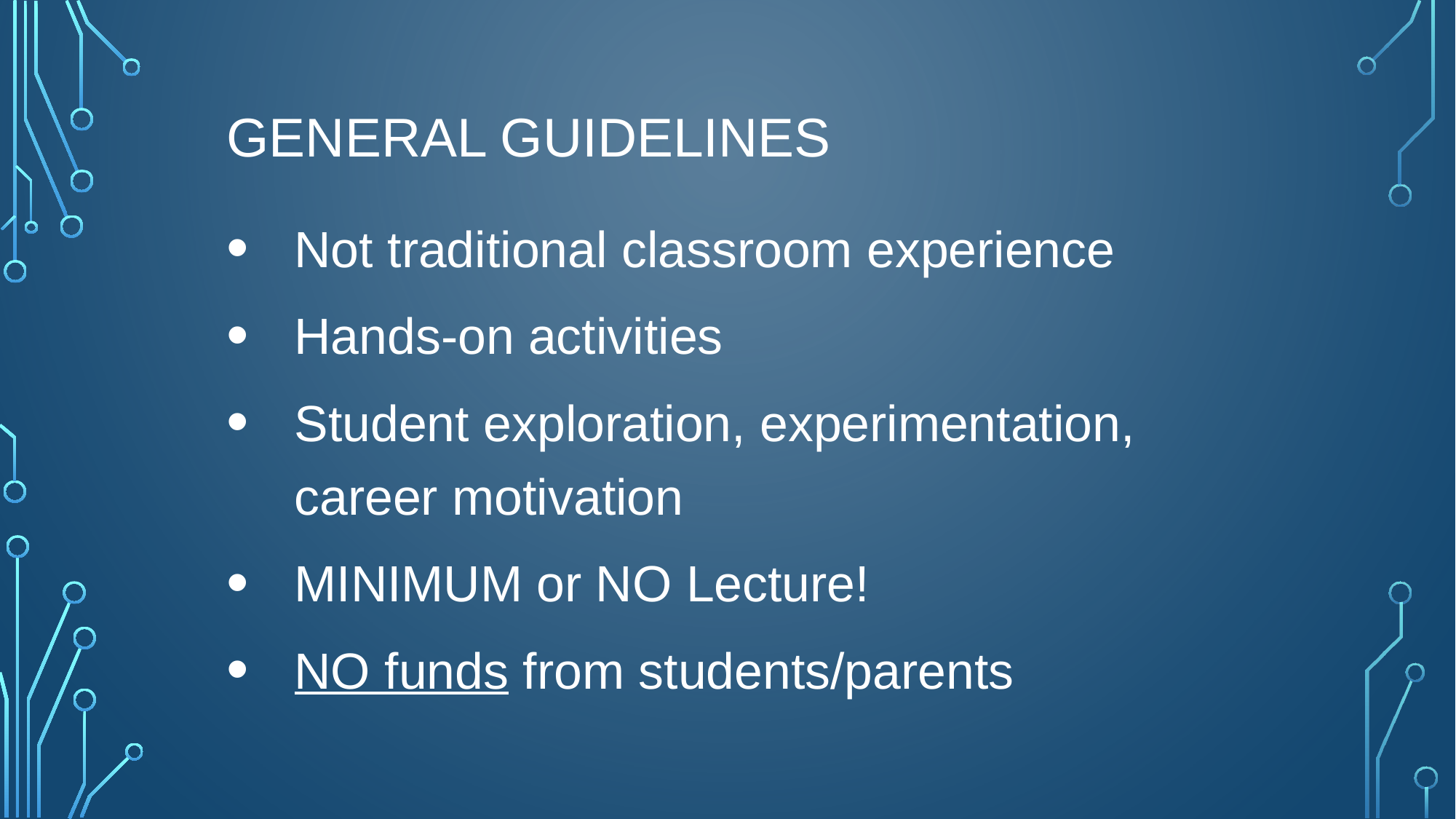

# General Guidelines
Not traditional classroom experience
Hands-on activities
Student exploration, experimentation, career motivation
MINIMUM or NO Lecture!
NO funds from students/parents